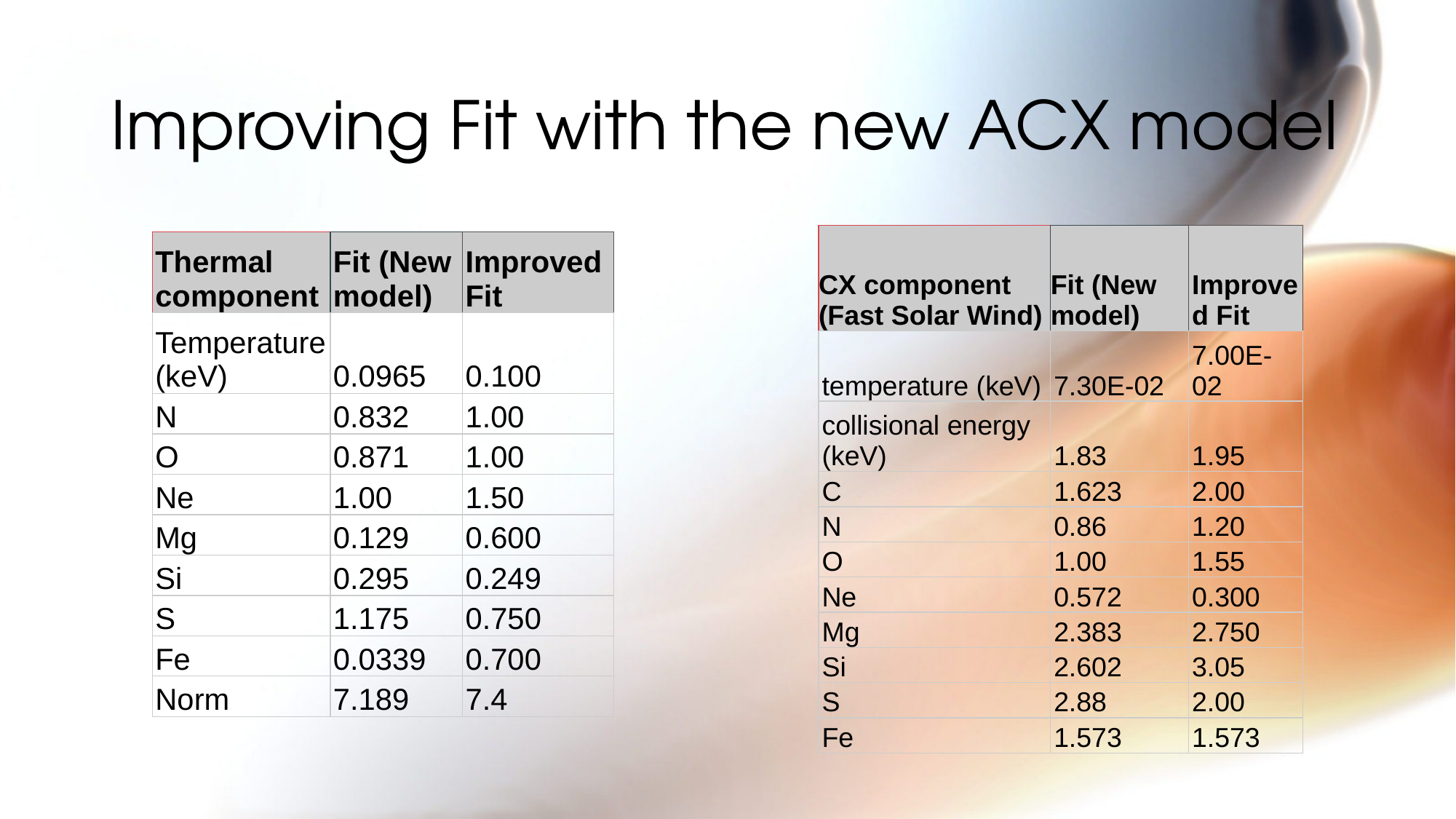

# Improving Fit with the new ACX model
| CX component (Fast Solar Wind) | Fit (New model) | Improved Fit |
| --- | --- | --- |
| temperature (keV) | 7.30E-02 | 7.00E-02 |
| collisional energy (keV) | 1.83 | 1.95 |
| C | 1.623 | 2.00 |
| N | 0.86 | 1.20 |
| O | 1.00 | 1.55 |
| Ne | 0.572 | 0.300 |
| Mg | 2.383 | 2.750 |
| Si | 2.602 | 3.05 |
| S | 2.88 | 2.00 |
| Fe | 1.573 | 1.573 |
| Thermal component | Fit (New model) | Improved Fit |
| --- | --- | --- |
| Temperature (keV) | 0.0965 | 0.100 |
| N | 0.832 | 1.00 |
| O | 0.871 | 1.00 |
| Ne | 1.00 | 1.50 |
| Mg | 0.129 | 0.600 |
| Si | 0.295 | 0.249 |
| S | 1.175 | 0.750 |
| Fe | 0.0339 | 0.700 |
| Norm | 7.189 | 7.4 |